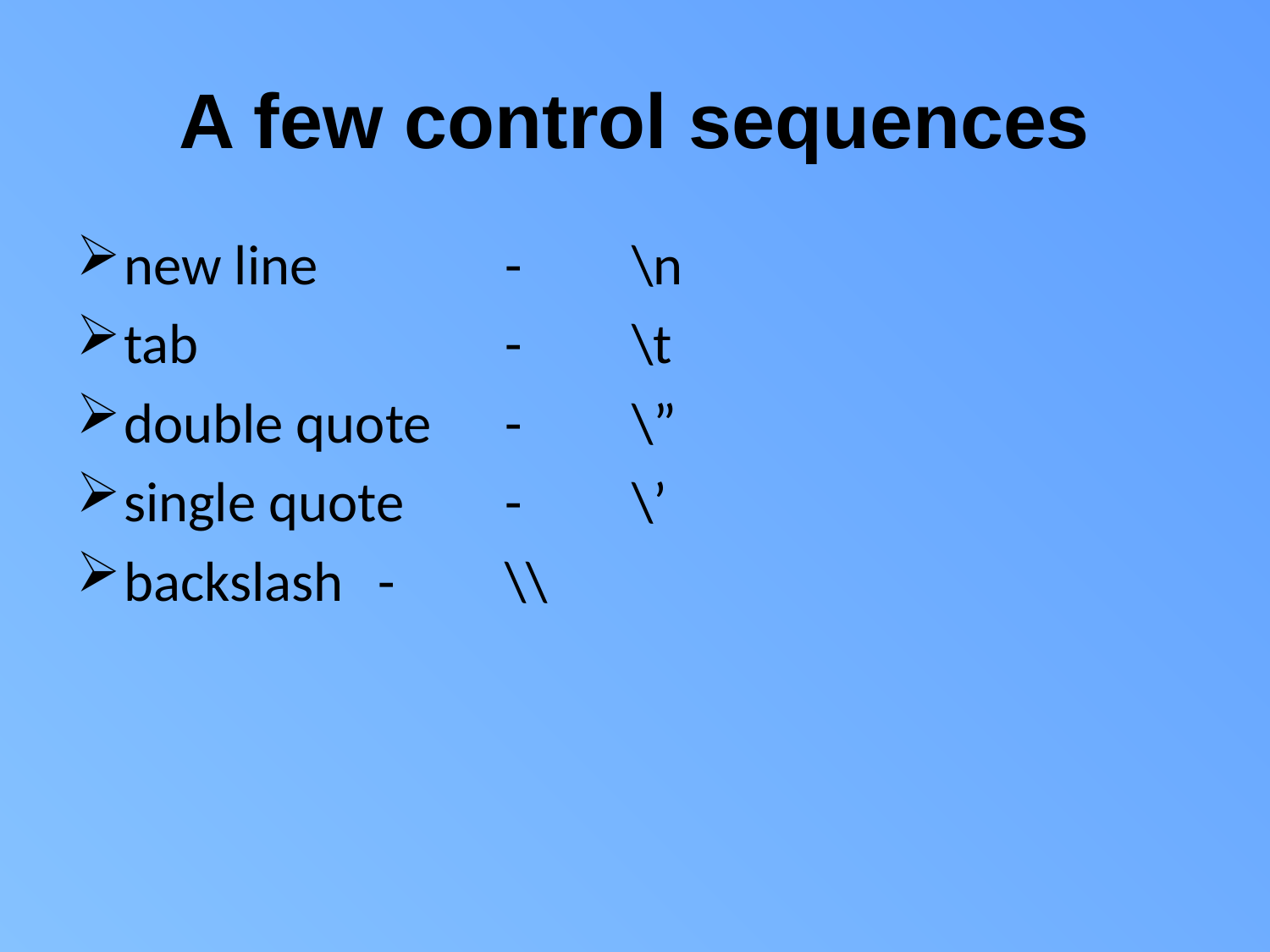

# A few control sequences
new line		-	\n
tab			-	\t
double quote	-	\”
single quote	-	\’
backslash	-	\\